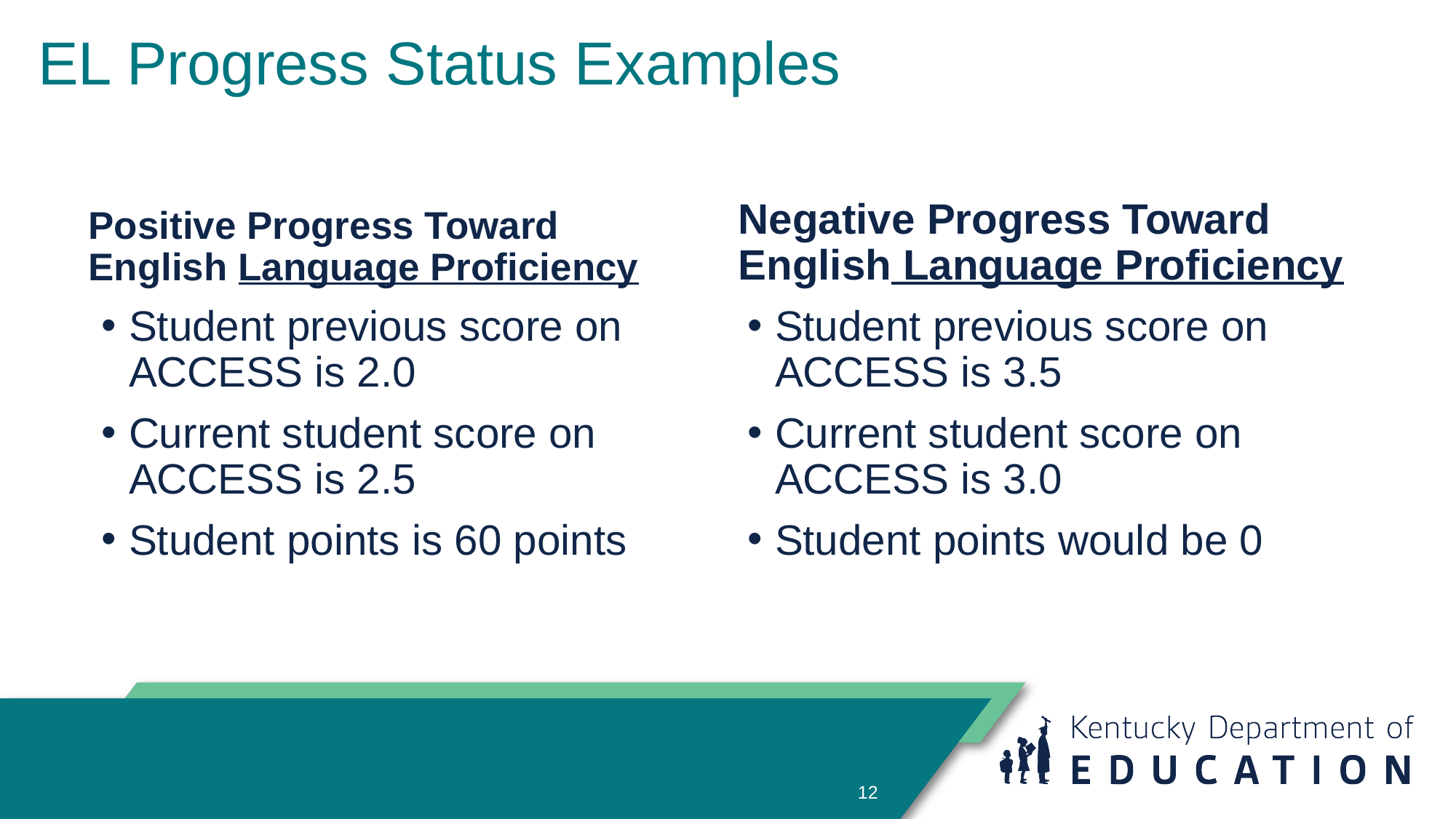

# EL Progress Status Examples
Positive Progress Toward English Language Proficiency
Negative Progress Toward English Language Proficiency
Student previous score on ACCESS is 2.0
Current student score on ACCESS is 2.5
Student points is 60 points
Student previous score on ACCESS is 3.5
Current student score on ACCESS is 3.0
Student points would be 0